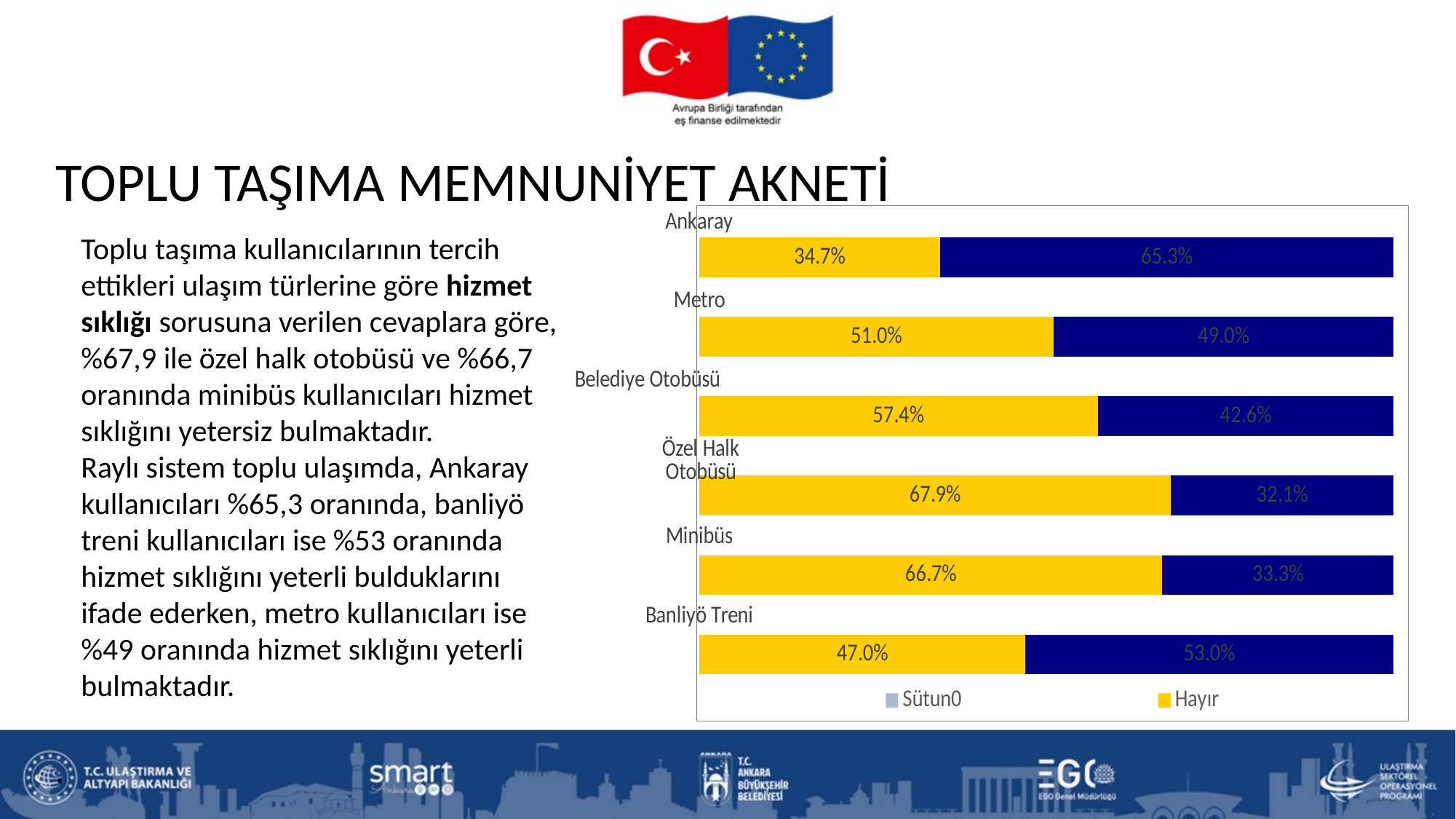

# TOPLU TAŞIMA MEMNUNİYET AKNETİ

### Chart

| Category | Sütun0 | Hayır | Evet |
|---|---|---|---|
| Banliyö Treni | 0.0 | 0.4696969696969697 | 0.5303030303030303 |
| Minibüs | 0.0 | 0.6666666666666666 | 0.3333333333333333 |
| Özel Halk Otobüsü | 0.0 | 0.6792452830188679 | 0.32075471698113206 |
| Belediye Otobüsü | 0.0 | 0.5736354273944387 | 0.42636457260556127 |
| Metro | 0.0 | 0.51010101010101 | 0.4898989898989899 |
| Ankaray | 0.0 | 0.3467741935483871 | 0.6532258064516129 |
Toplu taşıma kullanıcılarının tercih ettikleri ulaşım türlerine göre hizmet sıklığı sorusuna verilen cevaplara göre, %67,9 ile özel halk otobüsü ve %66,7 oranında minibüs kullanıcıları hizmet sıklığını yetersiz bulmaktadır.
Raylı sistem toplu ulaşımda, Ankaray kullanıcıları %65,3 oranında, banliyö treni kullanıcıları ise %53 oranında hizmet sıklığını yeterli bulduklarını ifade ederken, metro kullanıcıları ise %49 oranında hizmet sıklığını yeterli bulmaktadır.

.